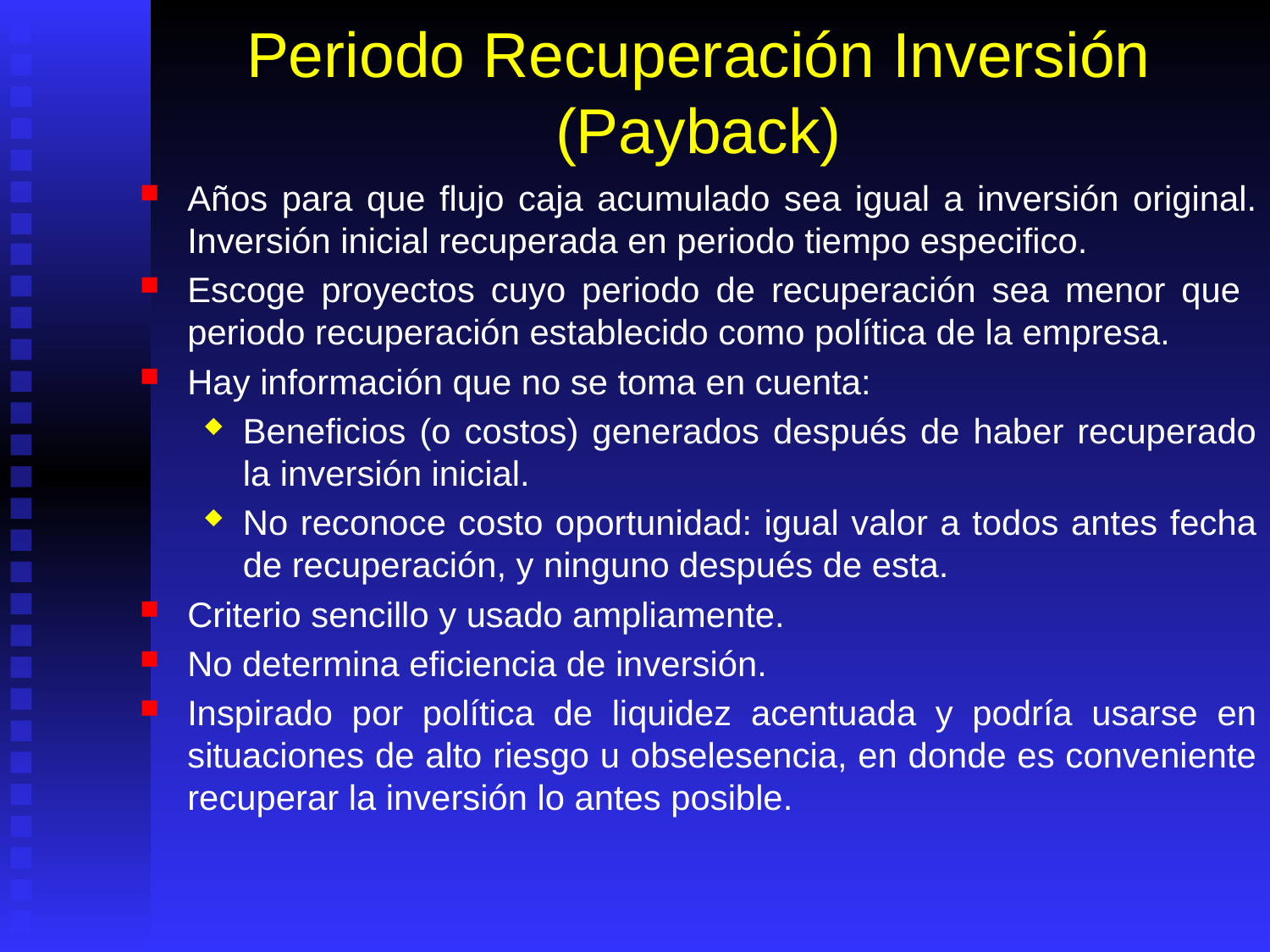

# Periodo Recuperación Inversión (Payback)
Años para que flujo caja acumulado sea igual a inversión original. Inversión inicial recuperada en periodo tiempo especifico.
Escoge proyectos cuyo periodo de recuperación sea menor que  periodo recuperación establecido como política de la empresa.
Hay información que no se toma en cuenta:
Beneficios (o costos) generados después de haber recuperado la inversión inicial.
No reconoce costo oportunidad: igual valor a todos antes fecha de recuperación, y ninguno después de esta.
Criterio sencillo y usado ampliamente.
No determina eficiencia de inversión.
Inspirado por política de liquidez acentuada y podría usarse en situaciones de alto riesgo u obselesencia, en donde es conveniente recuperar la inversión lo antes posible.